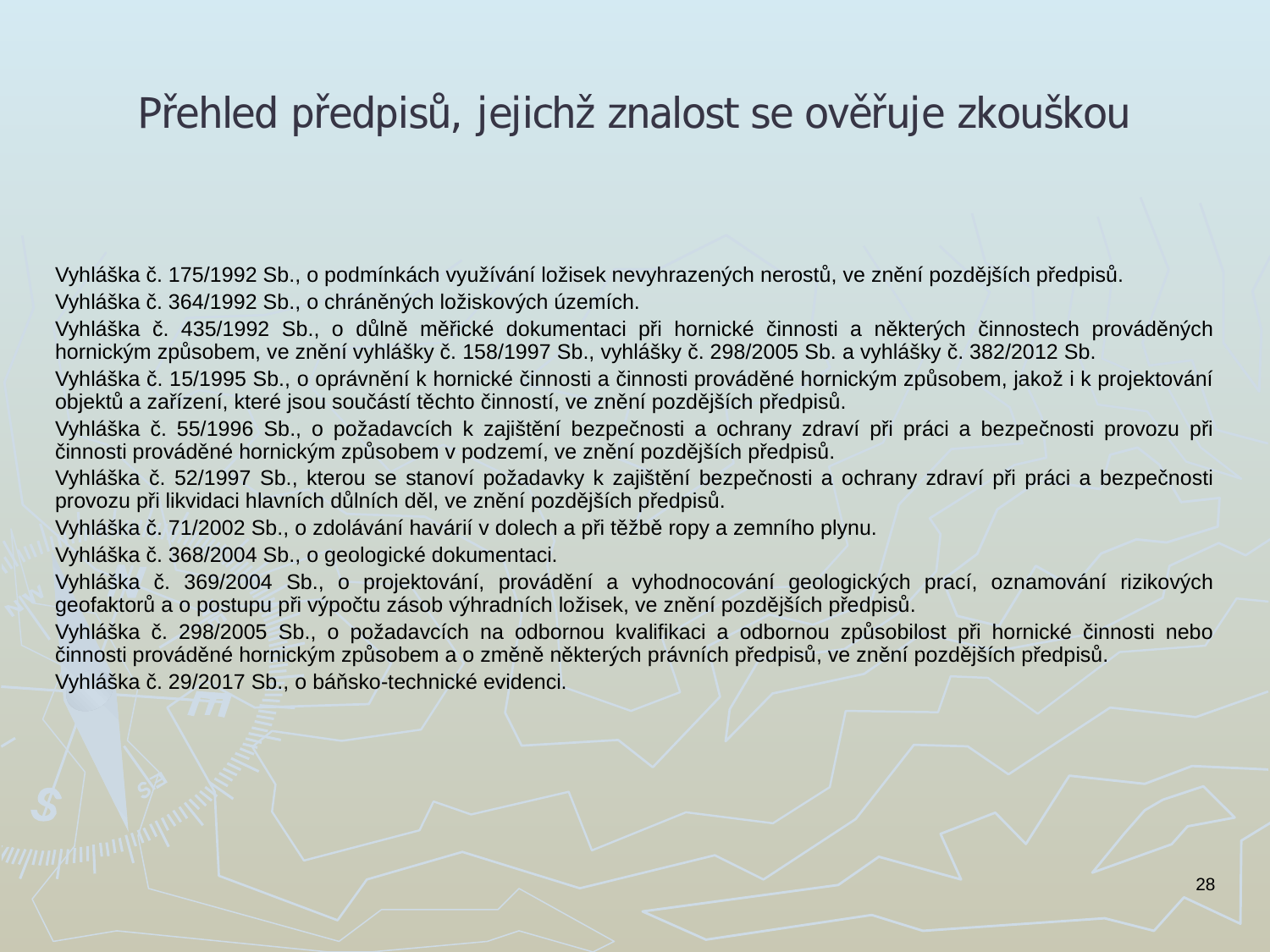

# Přehled předpisů, jejichž znalost se ověřuje zkouškou

Vyhláška č. 175/1992 Sb., o podmínkách využívání ložisek nevyhrazených nerostů, ve znění pozdějších předpisů.
Vyhláška č. 364/1992 Sb., o chráněných ložiskových územích.
Vyhláška č. 435/1992 Sb., o důlně měřické dokumentaci při hornické činnosti a některých činnostech prováděných hornickým způsobem, ve znění vyhlášky č. 158/1997 Sb., vyhlášky č. 298/2005 Sb. a vyhlášky č. 382/2012 Sb.
Vyhláška č. 15/1995 Sb., o oprávnění k hornické činnosti a činnosti prováděné hornickým způsobem, jakož i k projektování objektů a zařízení, které jsou součástí těchto činností, ve znění pozdějších předpisů.
Vyhláška č. 55/1996 Sb., o požadavcích k zajištění bezpečnosti a ochrany zdraví při práci a bezpečnosti provozu při činnosti prováděné hornickým způsobem v podzemí, ve znění pozdějších předpisů.
Vyhláška č. 52/1997 Sb., kterou se stanoví požadavky k zajištění bezpečnosti a ochrany zdraví při práci a bezpečnosti provozu při likvidaci hlavních důlních děl, ve znění pozdějších předpisů.
Vyhláška č. 71/2002 Sb., o zdolávání havárií v dolech a při těžbě ropy a zemního plynu.
Vyhláška č. 368/2004 Sb., o geologické dokumentaci.
Vyhláška č. 369/2004 Sb., o projektování, provádění a vyhodnocování geologických prací, oznamování rizikových geofaktorů a o postupu při výpočtu zásob výhradních ložisek, ve znění pozdějších předpisů.
Vyhláška č. 298/2005 Sb., o požadavcích na odbornou kvalifikaci a odbornou způsobilost při hornické činnosti nebo činnosti prováděné hornickým způsobem a o změně některých právních předpisů, ve znění pozdějších předpisů.
Vyhláška č. 29/2017 Sb., o báňsko-technické evidenci.

28